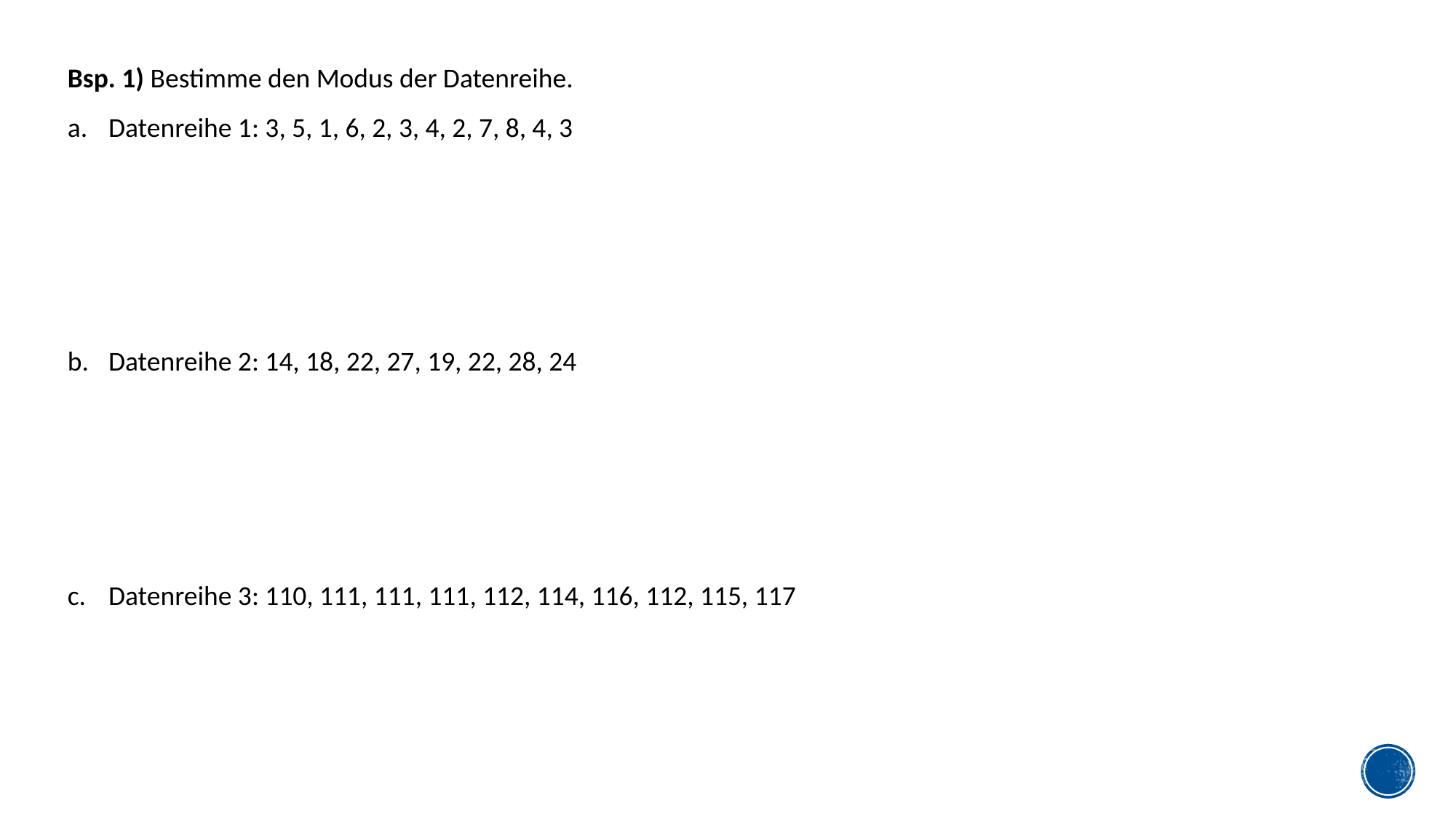

Bsp. 1) Bestimme den Modus der Datenreihe.
Datenreihe 1: 3, 5, 1, 6, 2, 3, 4, 2, 7, 8, 4, 3

Datenreihe 2: 14, 18, 22, 27, 19, 22, 28, 24

Datenreihe 3: 110, 111, 111, 111, 112, 114, 116, 112, 115, 117